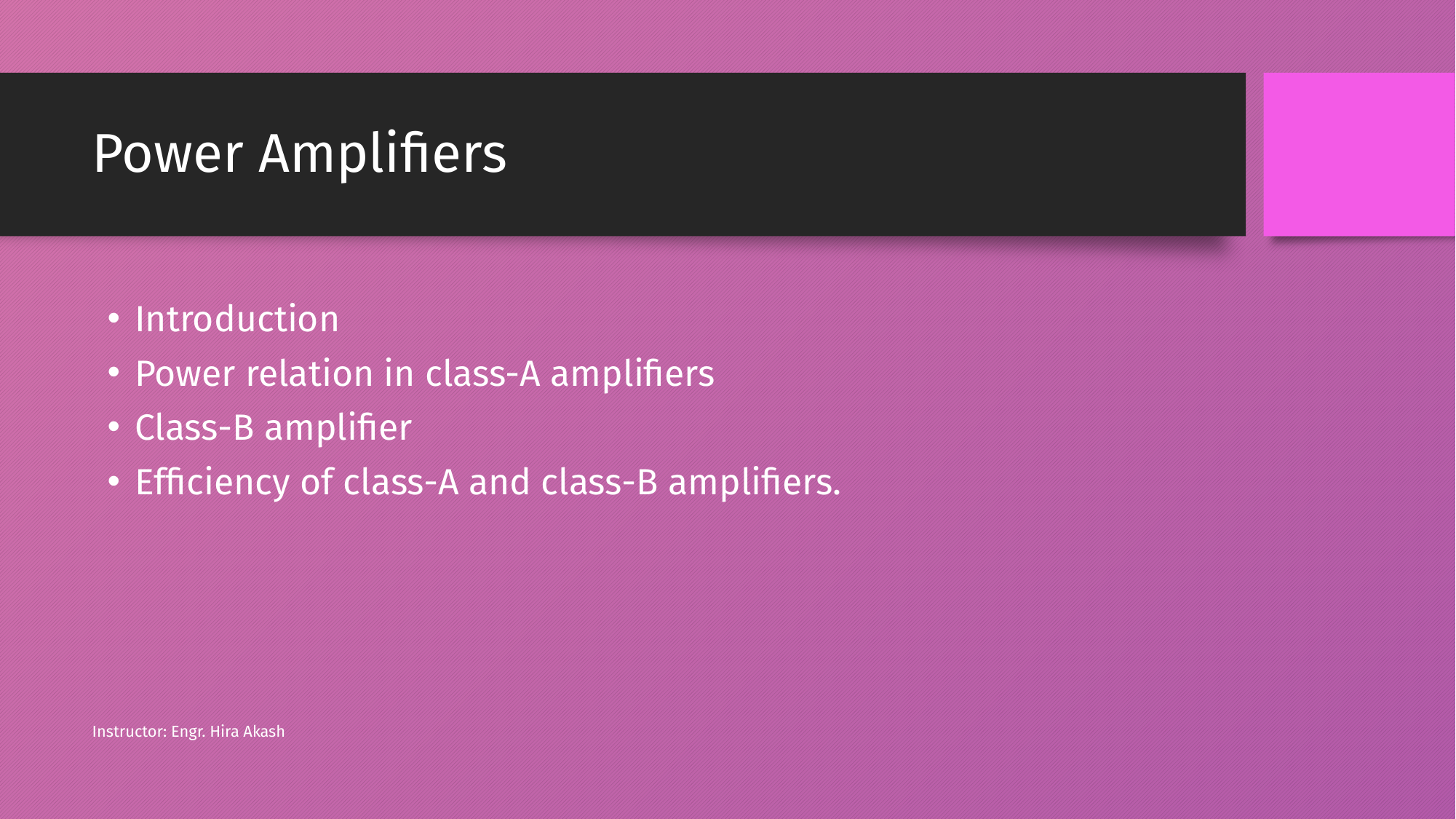

# Power Amplifiers
Introduction
Power relation in class-A amplifiers
Class-B amplifier
Efficiency of class-A and class-B amplifiers.
Instructor: Engr. Hira Akash